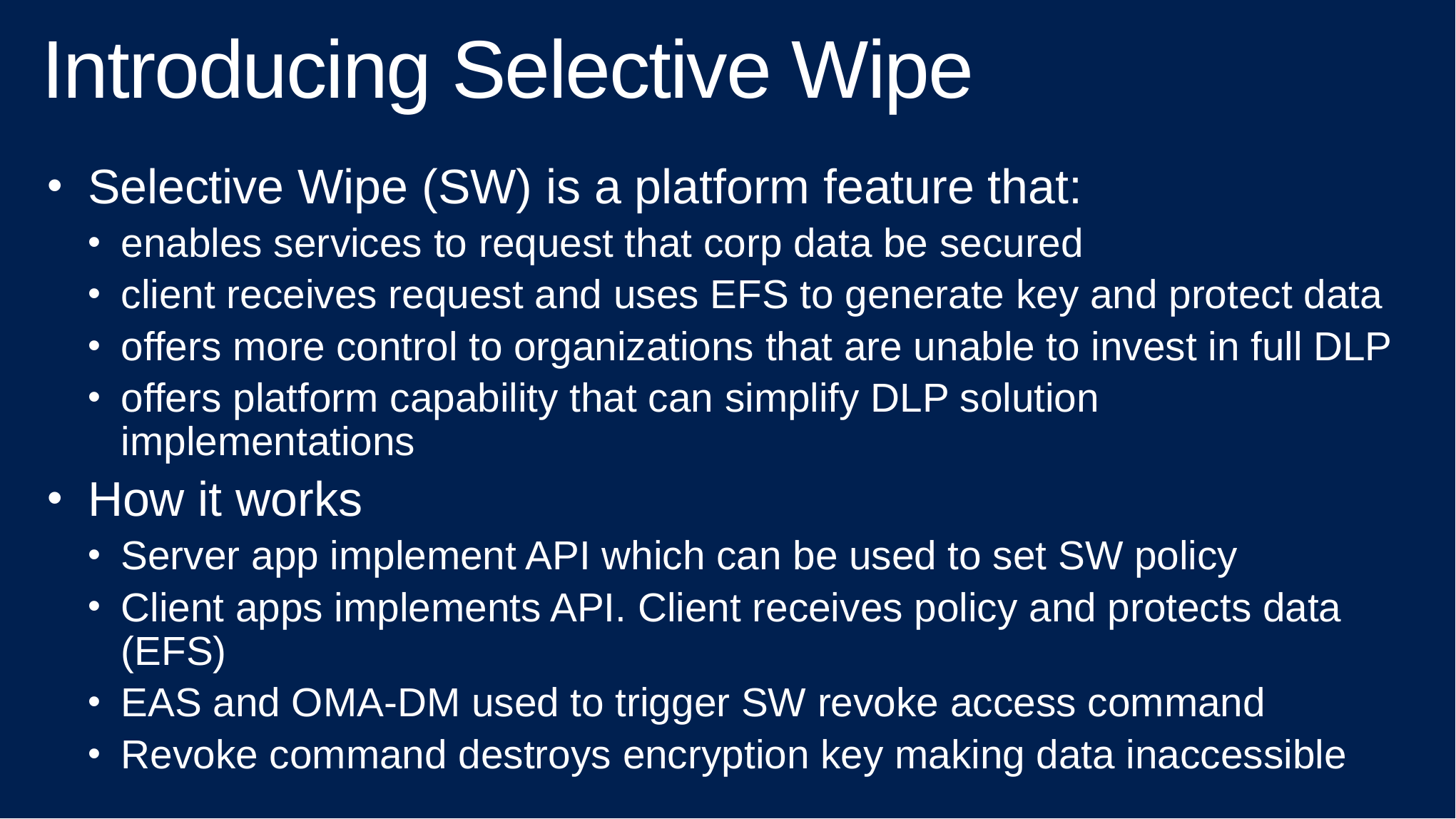

Introducing Selective Wipe
Selective Wipe (SW) is a platform feature that:
enables services to request that corp data be secured
client receives request and uses EFS to generate key and protect data
offers more control to organizations that are unable to invest in full DLP
offers platform capability that can simplify DLP solution implementations
How it works
Server app implement API which can be used to set SW policy
Client apps implements API. Client receives policy and protects data (EFS)
EAS and OMA-DM used to trigger SW revoke access command
Revoke command destroys encryption key making data inaccessible